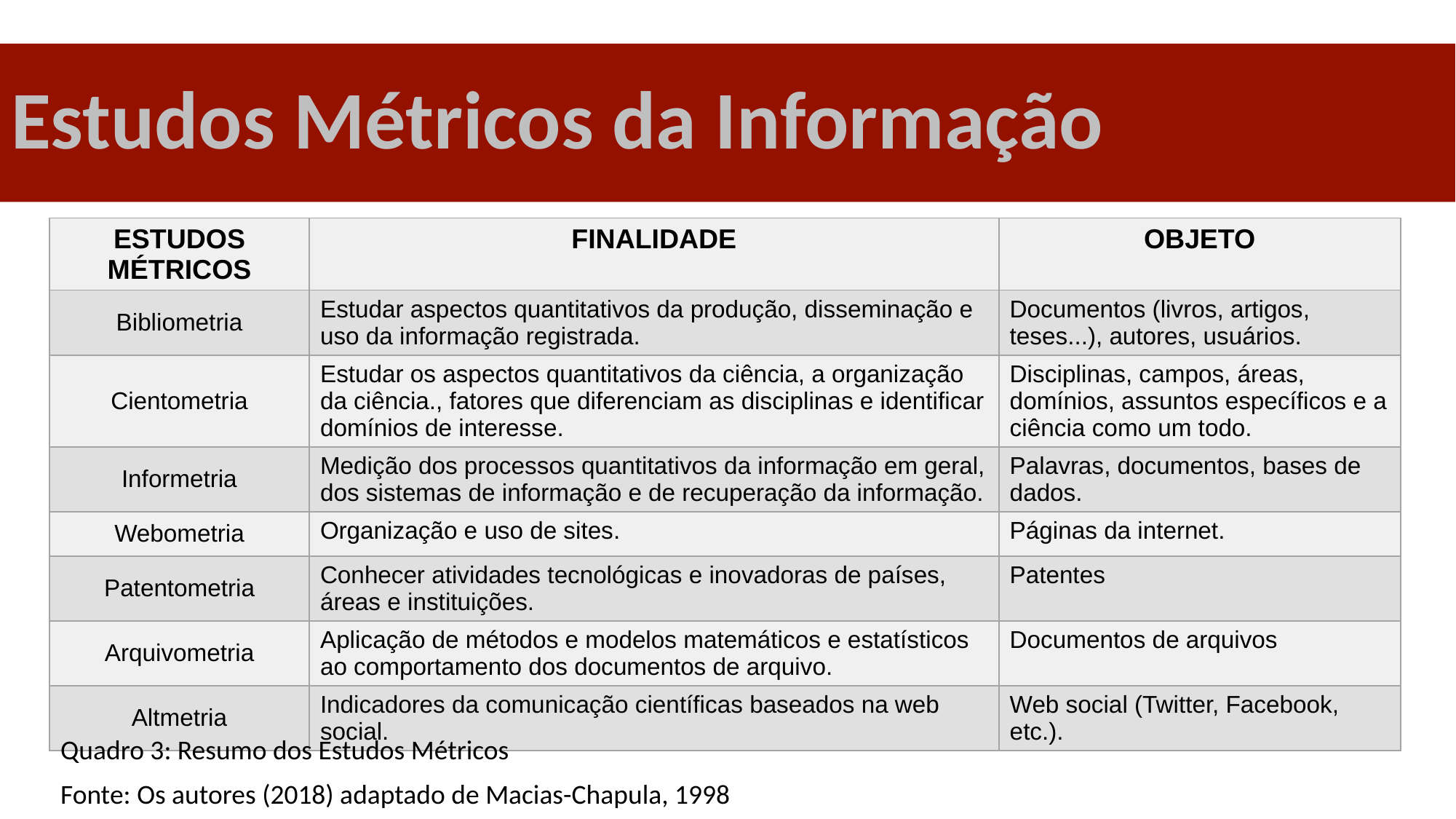

# Estudos Métricos da Informação
| ESTUDOS MÉTRICOS | FINALIDADE | OBJETO |
| --- | --- | --- |
| Bibliometria | Estudar aspectos quantitativos da produção, disseminação e uso da informação registrada. | Documentos (livros, artigos, teses...), autores, usuários. |
| Cientometria | Estudar os aspectos quantitativos da ciência, a organização da ciência., fatores que diferenciam as disciplinas e identificar domínios de interesse. | Disciplinas, campos, áreas, domínios, assuntos específicos e a ciência como um todo. |
| Informetria | Medição dos processos quantitativos da informação em geral, dos sistemas de informação e de recuperação da informação. | Palavras, documentos, bases de dados. |
| Webometria | Organização e uso de sites. | Páginas da internet. |
| Patentometria | Conhecer atividades tecnológicas e inovadoras de países, áreas e instituições. | Patentes |
| Arquivometria | Aplicação de métodos e modelos matemáticos e estatísticos ao comportamento dos documentos de arquivo. | Documentos de arquivos |
| Altmetria | Indicadores da comunicação científicas baseados na web social. | Web social (Twitter, Facebook, etc.). |
Quadro 3: Resumo dos Estudos Métricos
Fonte: Os autores (2018) adaptado de Macias-Chapula, 1998